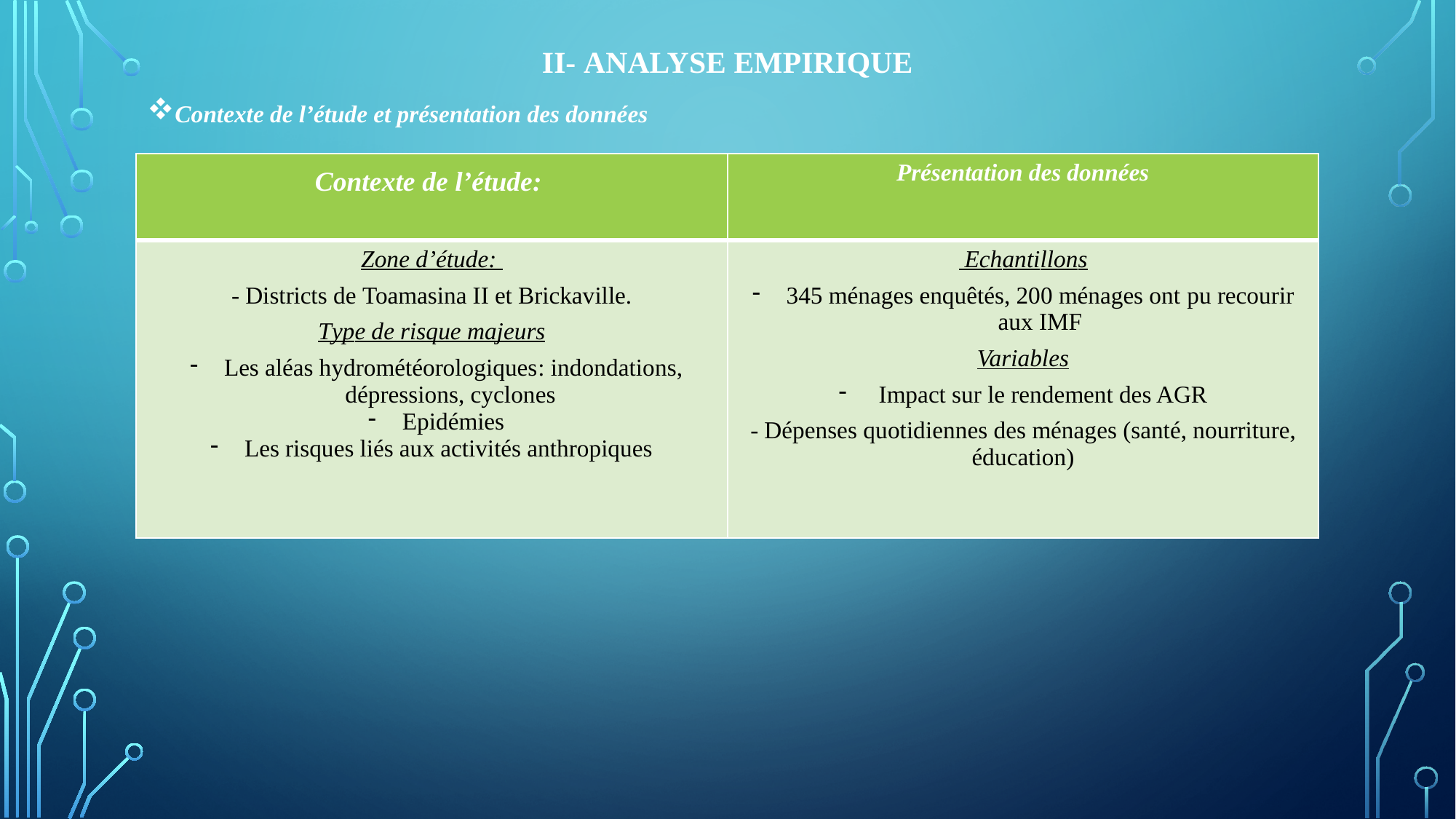

# II- Analyse empirique
Contexte de l’étude et présentation des données

| Contexte de l’étude: | Présentation des données |
| --- | --- |
| Zone d’étude: - Districts de Toamasina II et Brickaville. Type de risque majeurs Les aléas hydrométéorologiques: indondations, dépressions, cyclones Epidémies Les risques liés aux activités anthropiques | Echantillons 345 ménages enquêtés, 200 ménages ont pu recourir aux IMF Variables Impact sur le rendement des AGR - Dépenses quotidiennes des ménages (santé, nourriture, éducation) |